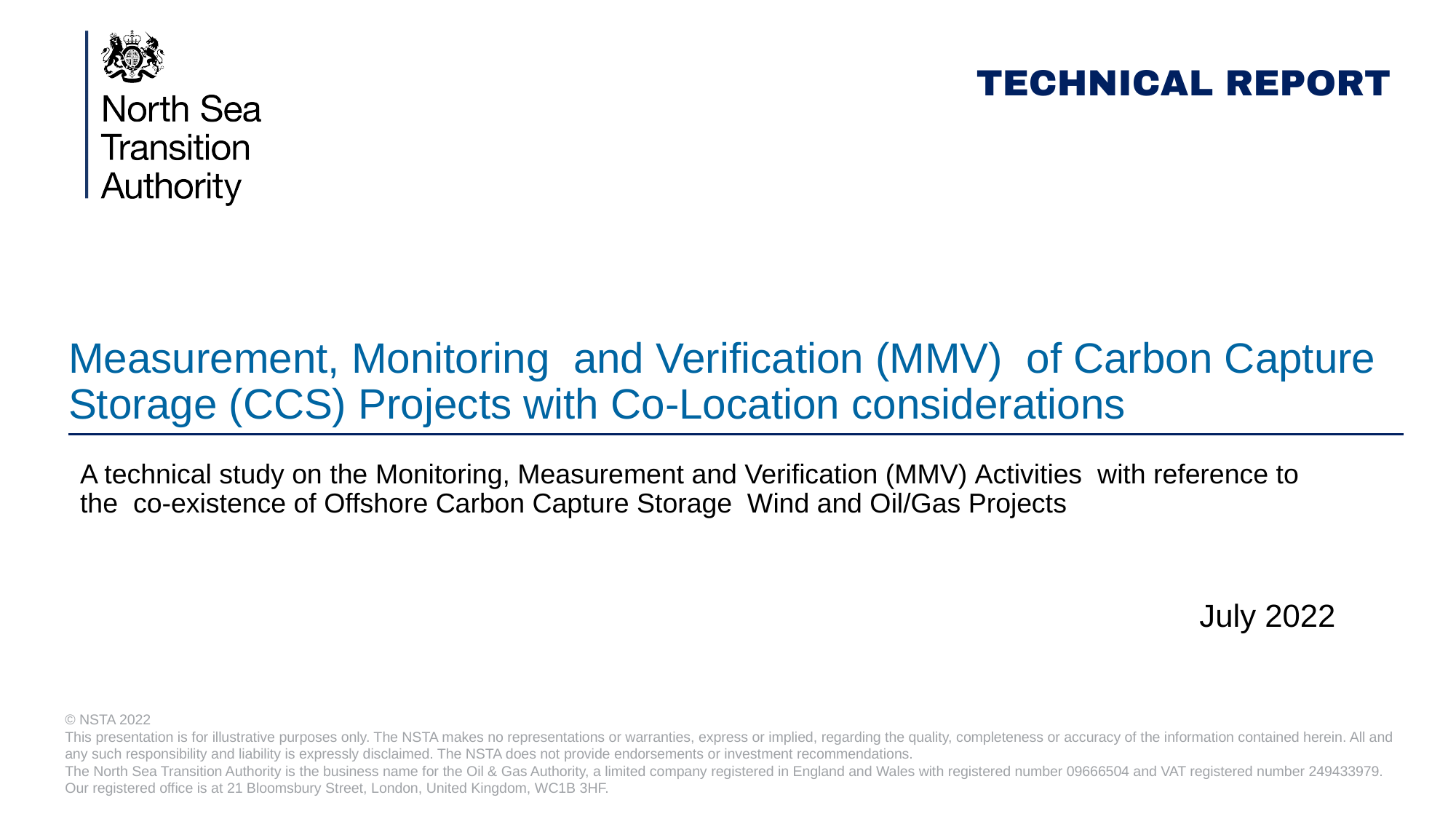

TECHNICAL REPORT
Measurement, Monitoring  and Verification (MMV)  of Carbon Capture Storage (CCS) Projects with Co-Location considerations
A technical study on the Monitoring, Measurement and Verification (MMV) Activities  with reference to the  co-existence of Offshore Carbon Capture Storage  Wind and Oil/Gas Projects
July 2022